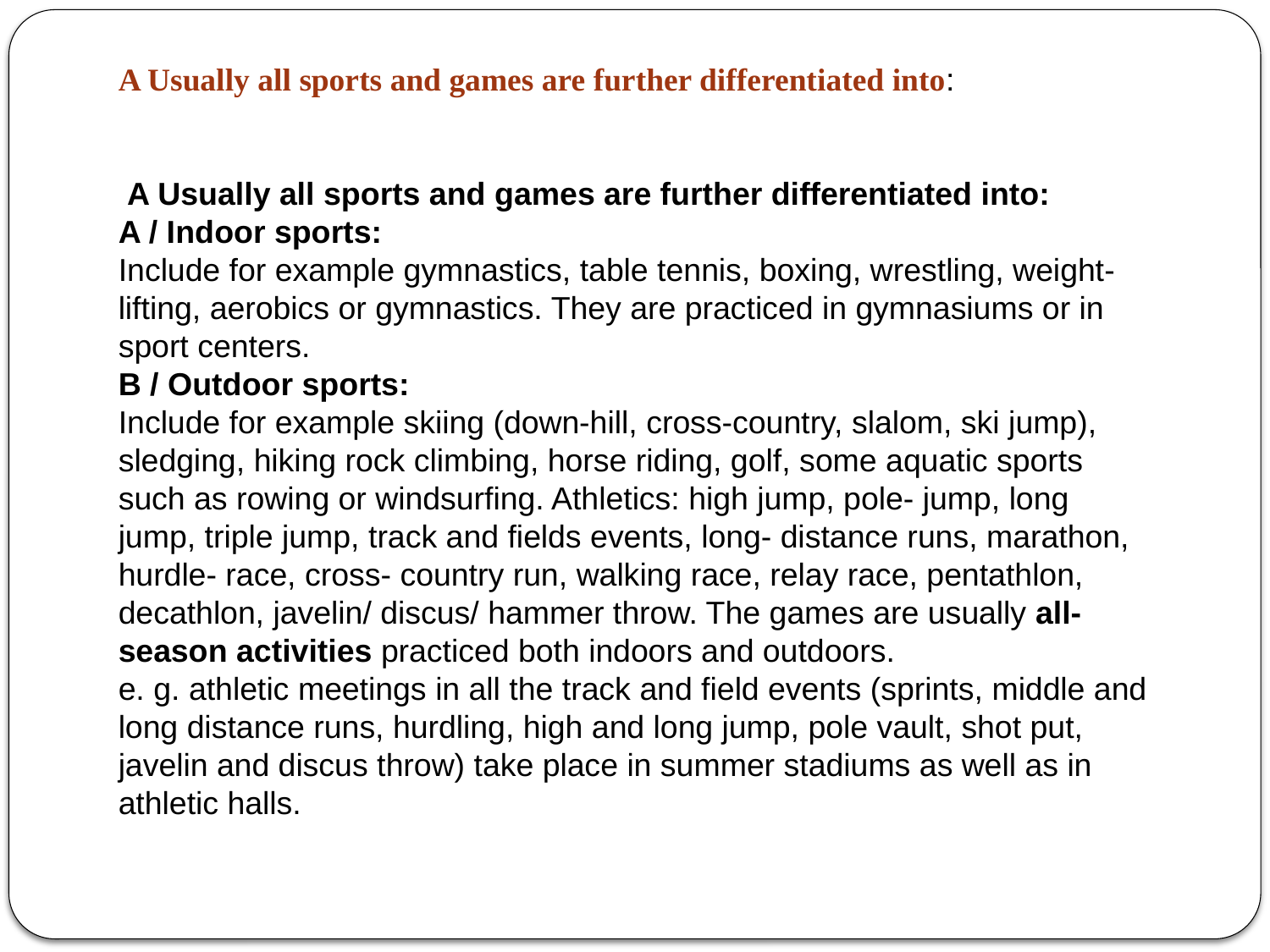

A Usually all sports and games are further differentiated into:

 A Usually all sports and games are further differentiated into:
A / Indoor sports:
Include for example gymnastics, table tennis, boxing, wrestling, weight-lifting, aerobics or gymnastics. They are practiced in gymnasiums or in sport centers.
B / Outdoor sports:
Include for example skiing (down-hill, cross-country, slalom, ski jump), sledging, hiking rock climbing, horse riding, golf, some aquatic sports such as rowing or windsurfing. Athletics: high jump, pole- jump, long jump, triple jump, track and fields events, long- distance runs, marathon, hurdle- race, cross- country run, walking race, relay race, pentathlon, decathlon, javelin/ discus/ hammer throw. The games are usually all- season activities practiced both indoors and outdoors.
e. g. athletic meetings in all the track and field events (sprints, middle and long distance runs, hurdling, high and long jump, pole vault, shot put, javelin and discus throw) take place in summer stadiums as well as in athletic halls.